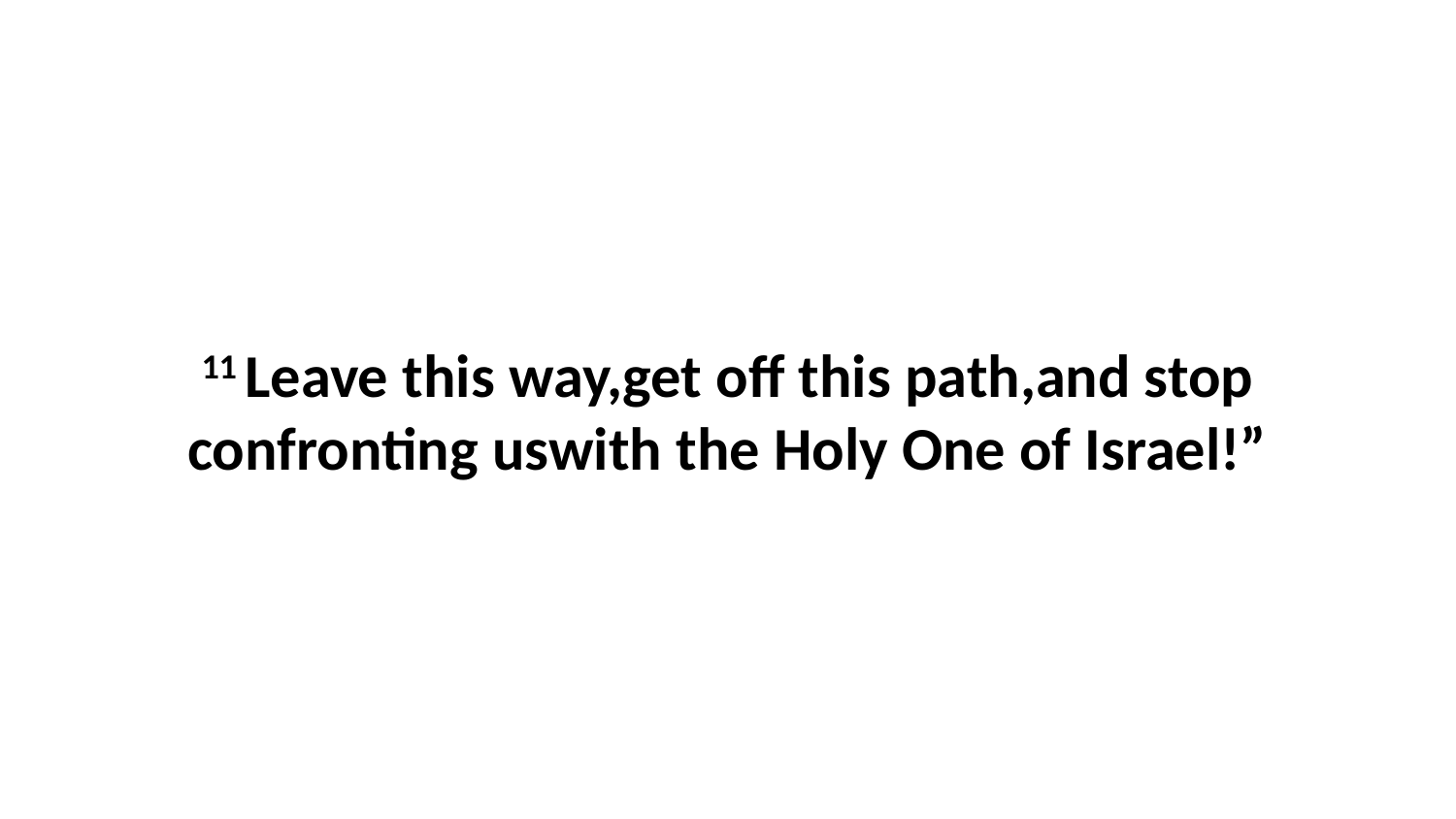

11 Leave this way,get off this path,and stop confronting uswith the Holy One of Israel!”